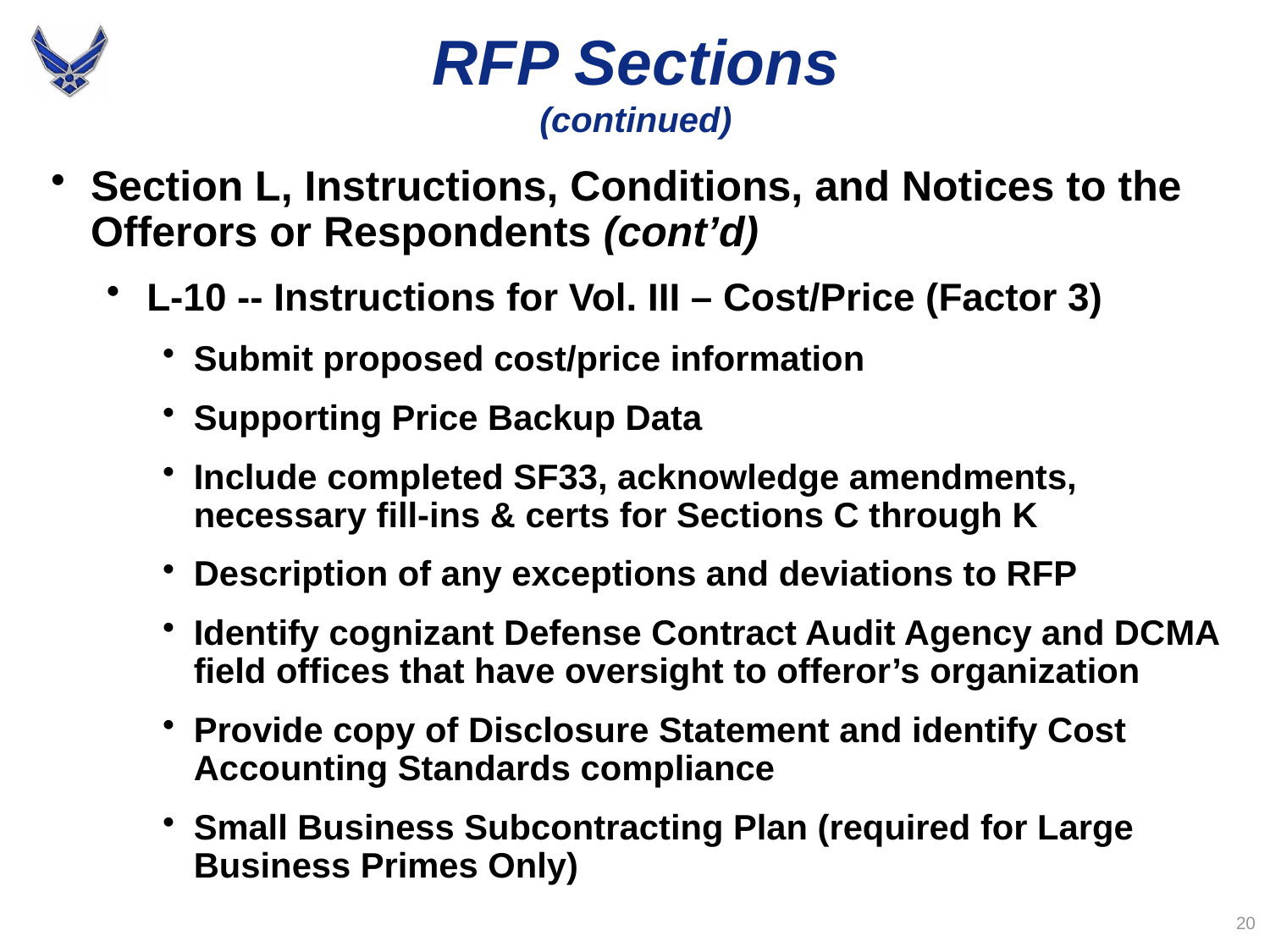

# RFP Sections (continued)
Section L, Instructions, Conditions, and Notices to the Offerors or Respondents (cont’d)
L-10 -- Instructions for Vol. III – Cost/Price (Factor 3)
Submit proposed cost/price information
Supporting Price Backup Data
Include completed SF33, acknowledge amendments, necessary fill-ins & certs for Sections C through K
Description of any exceptions and deviations to RFP
Identify cognizant Defense Contract Audit Agency and DCMA field offices that have oversight to offeror’s organization
Provide copy of Disclosure Statement and identify Cost Accounting Standards compliance
Small Business Subcontracting Plan (required for Large Business Primes Only)
20